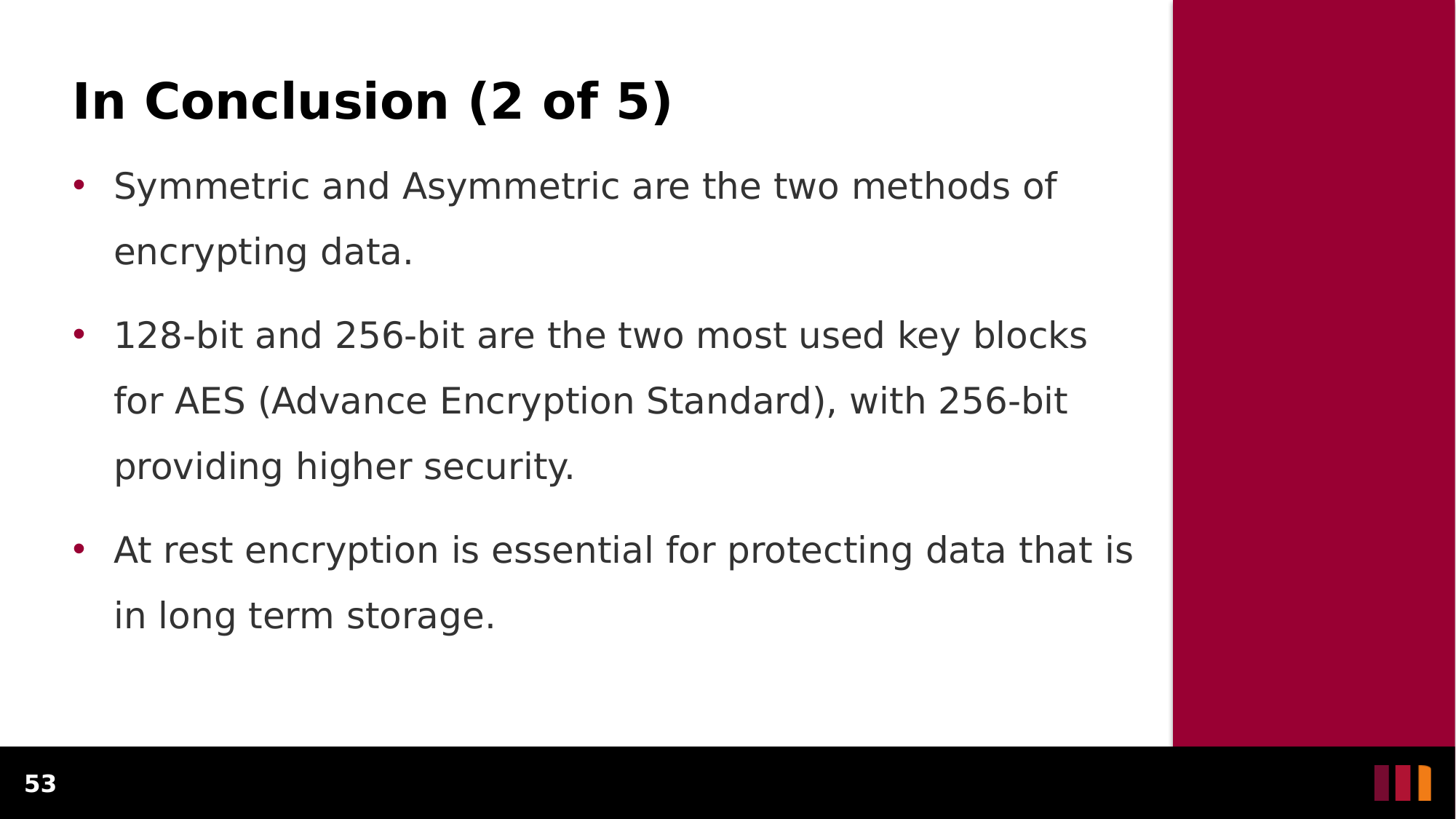

# In Conclusion (2 of 5)
Symmetric and Asymmetric are the two methods of encrypting data.
128-bit and 256-bit are the two most used key blocks for AES (Advance Encryption Standard), with 256-bit providing higher security.
At rest encryption is essential for protecting data that is in long term storage.
53